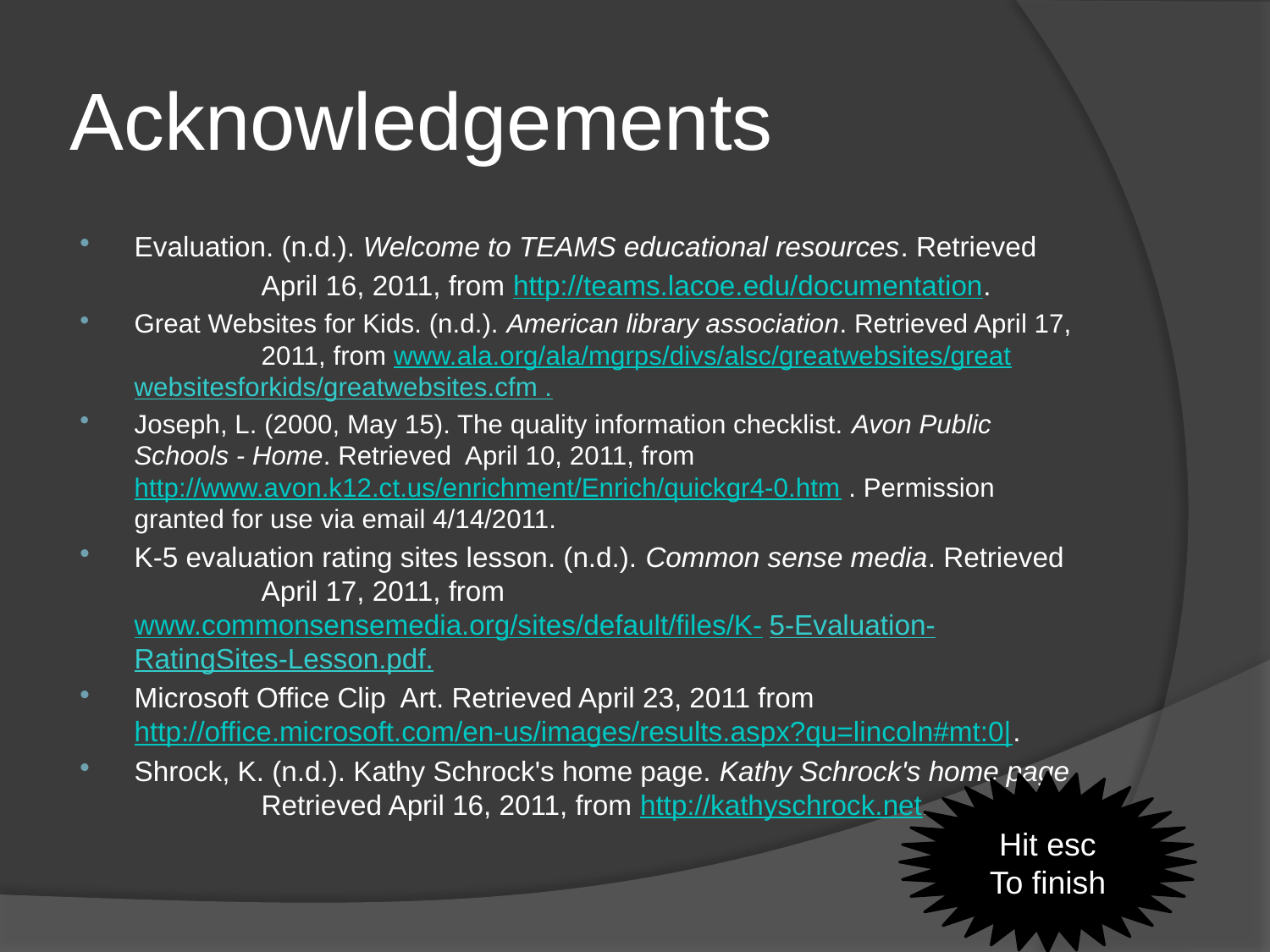

# Acknowledgements
Evaluation. (n.d.). Welcome to TEAMS educational resources. Retrieved
		April 16, 2011, from http://teams.lacoe.edu/documentation.
Great Websites for Kids. (n.d.). American library association. Retrieved April 17, 	2011, from www.ala.org/ala/mgrps/divs/alsc/greatwebsites/great 	websitesforkids/greatwebsites.cfm .
Joseph, L. (2000, May 15). The quality information checklist. Avon Public 	Schools - Home. Retrieved  April 10, 2011, from 	http://www.avon.k12.ct.us/enrichment/Enrich/quickgr4-0.htm . Permission 	granted for use via email 4/14/2011.
K-5 evaluation rating sites lesson. (n.d.). Common sense media. Retrieved 	April 17, 2011, from www.commonsensemedia.org/sites/default/files/K-	5-Evaluation-RatingSites-Lesson.pdf.
Microsoft Office Clip  Art. Retrieved April 23, 2011 from http://office.microsoft.com/en-us/images/results.aspx?qu=lincoln#mt:0|.
Shrock, K. (n.d.). Kathy Schrock's home page. Kathy Schrock's home page. 	Retrieved April 16, 2011, from http://kathyschrock.net.

Hit esc
To finish